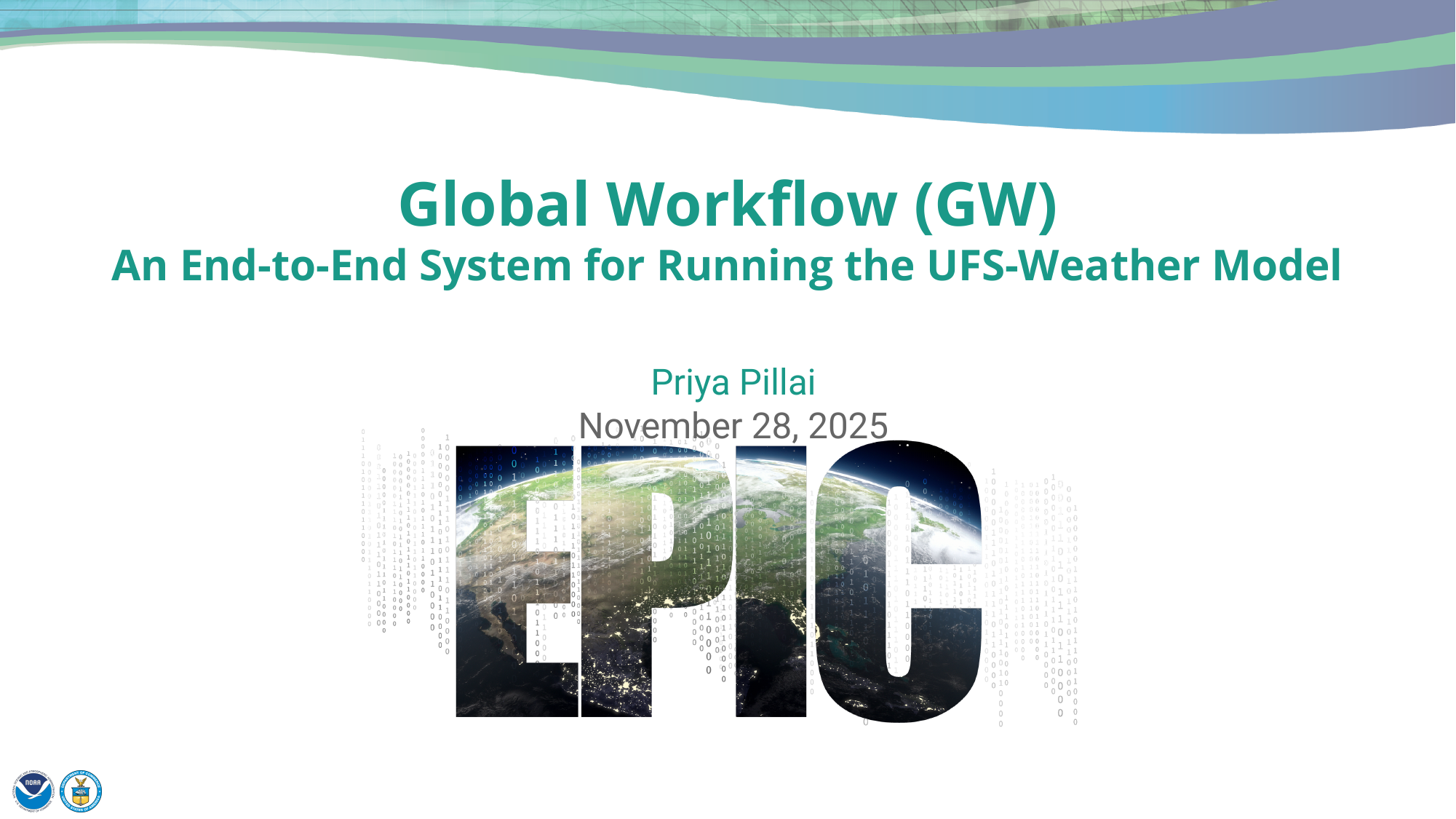

# Global Workflow (GW) An End-to-End System for Running the UFS-Weather Model
Priya Pillai
November 28, 2025